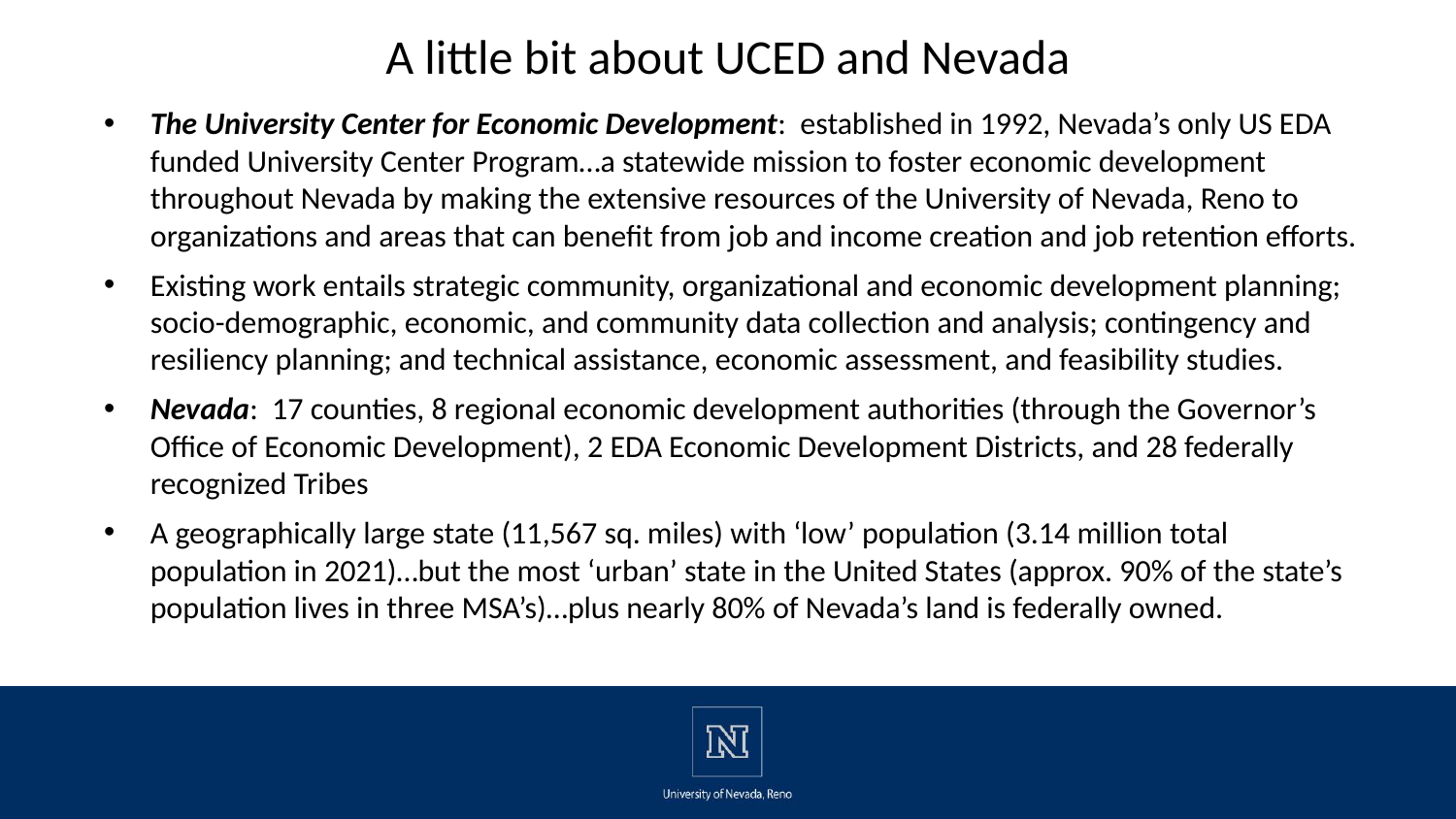

# A little bit about UCED and Nevada
The University Center for Economic Development:  established in 1992, Nevada’s only US EDA funded University Center Program…a statewide mission to foster economic development throughout Nevada by making the extensive resources of the University of Nevada, Reno to organizations and areas that can benefit from job and income creation and job retention efforts.

Existing work entails strategic community, organizational and economic development planning; socio-demographic, economic, and community data collection and analysis; contingency and resiliency planning; and technical assistance, economic assessment, and feasibility studies.

Nevada:  17 counties, 8 regional economic development authorities (through the Governor’s Office of Economic Development), 2 EDA Economic Development Districts, and 28 federally recognized Tribes

A geographically large state (11,567 sq. miles) with ‘low’ population (3.14 million total population in 2021)…but the most ‘urban’ state in the United States (approx. 90% of the state’s population lives in three MSA’s)…plus nearly 80% of Nevada’s land is federally owned.